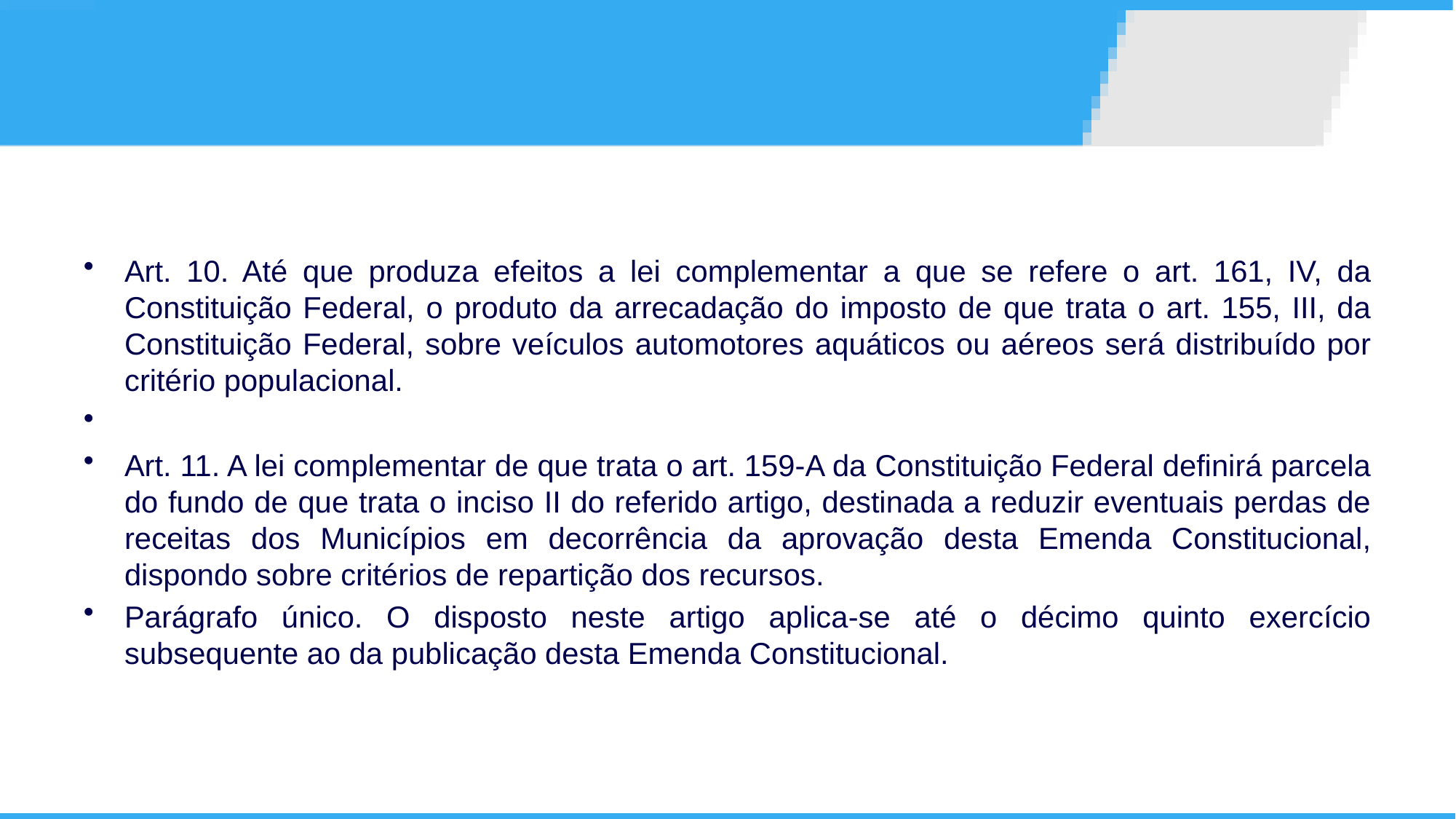

Art. 10. Até que produza efeitos a lei complementar a que se refere o art. 161, IV, da Constituição Federal, o produto da arrecadação do imposto de que trata o art. 155, III, da Constituição Federal, sobre veículos automotores aquáticos ou aéreos será distribuído por critério populacional.

Art. 11. A lei complementar de que trata o art. 159-A da Constituição Federal definirá parcela do fundo de que trata o inciso II do referido artigo, destinada a reduzir eventuais perdas de receitas dos Municípios em decorrência da aprovação desta Emenda Constitucional, dispondo sobre critérios de repartição dos recursos.
Parágrafo único. O disposto neste artigo aplica-se até o décimo quinto exercício subsequente ao da publicação desta Emenda Constitucional.